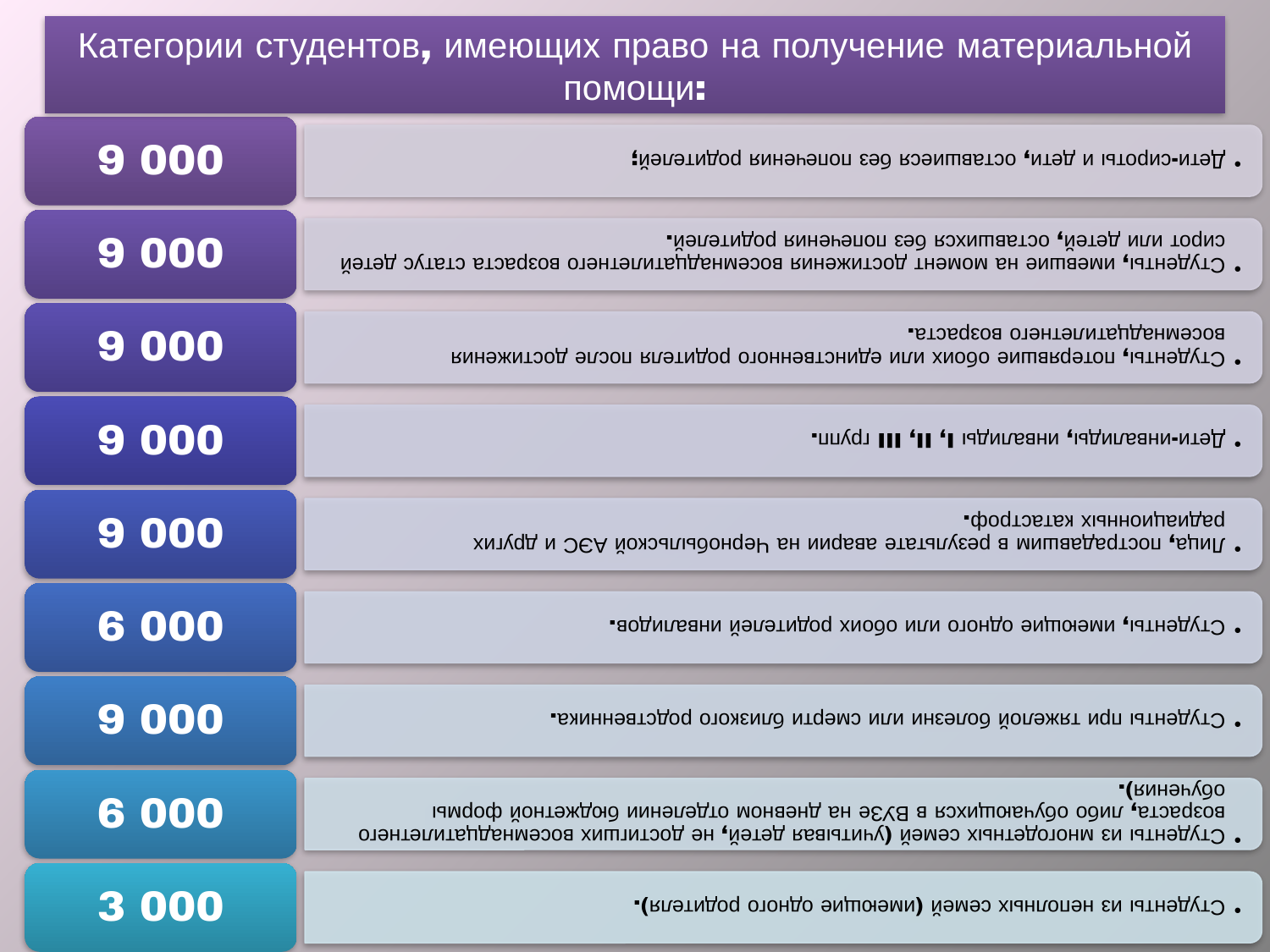

Категории студентов, имеющих право на получение материальной помощи:
Дети-сироты и дети, оставшиеся без попечения родителей;
9 000
Студенты, имевшие на момент достижения восемнадцатилетнего возраста статус детей сирот или детей, оставшихся без попечения родителей.
9 000
Студенты, потерявшие обоих или единственного родителя после достижения восемнадцатилетнего возраста.
9 000
Дети-инвалиды, инвалиды I, II, III групп.
9 000
Лица, пострадавшим в результате аварии на Чернобыльской АЭС и других радиационных катастроф.
9 000
Студенты, имеющие одного или обоих родителей инвалидов.
6 000
Студенты при тяжелой болезни или смерти близкого родственника.
9 000
Студенты из многодетных семей (учитывая детей, не достигших восемнадцатилетнего возраста, либо обучающихся в ВУЗе на дневном отделении бюджетной формы обучения).
6 000
Студенты из неполных семей (имеющие одного родителя).
3 000
16